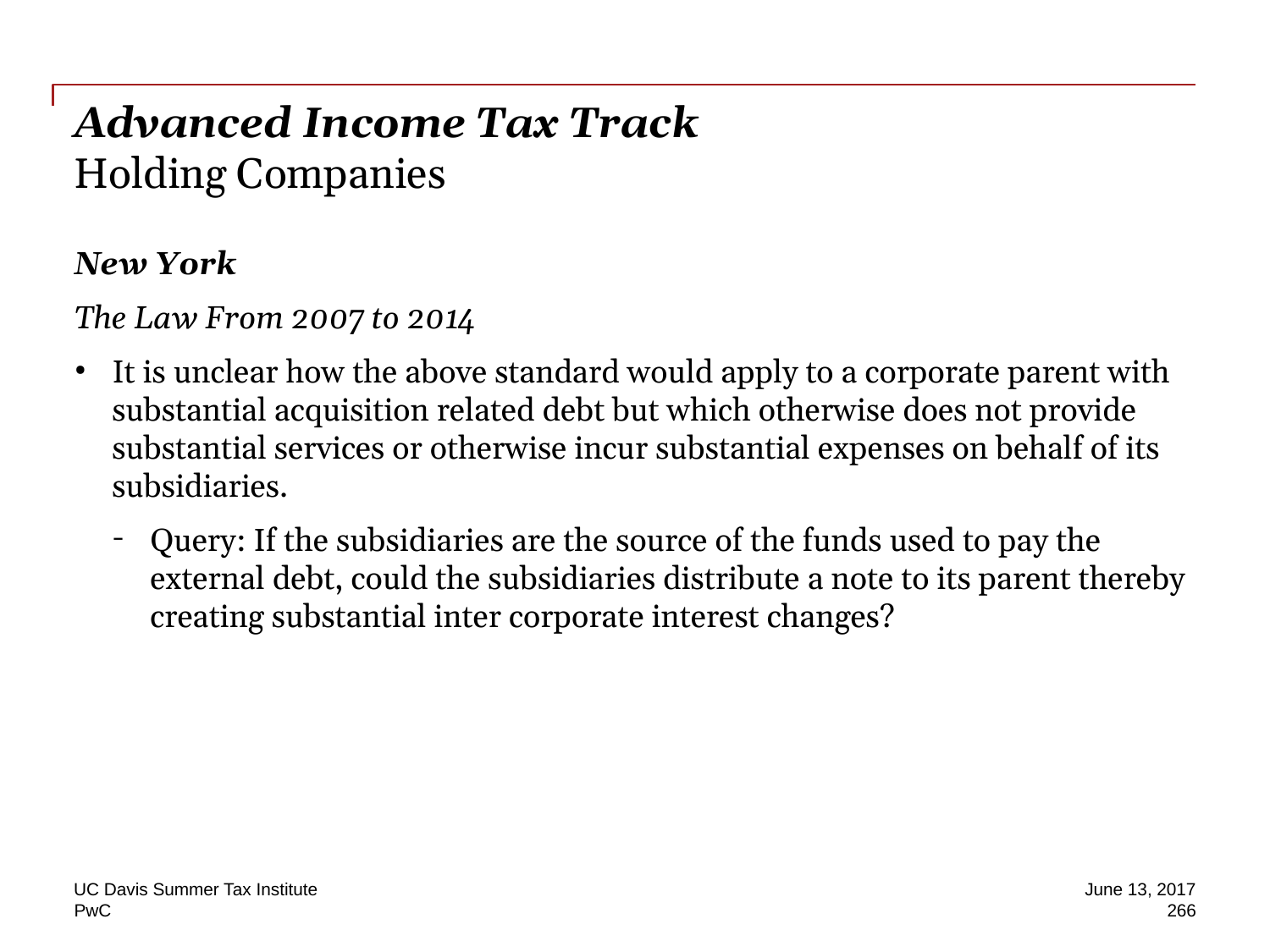

# Advanced Income Tax Track Holding Companies
New York
The Law From 2007 to 2014
It is unclear how the above standard would apply to a corporate parent with substantial acquisition related debt but which otherwise does not provide substantial services or otherwise incur substantial expenses on behalf of its subsidiaries.
Query: If the subsidiaries are the source of the funds used to pay the external debt, could the subsidiaries distribute a note to its parent thereby creating substantial inter corporate interest changes?
UC Davis Summer Tax Institute
June 13, 2017
266